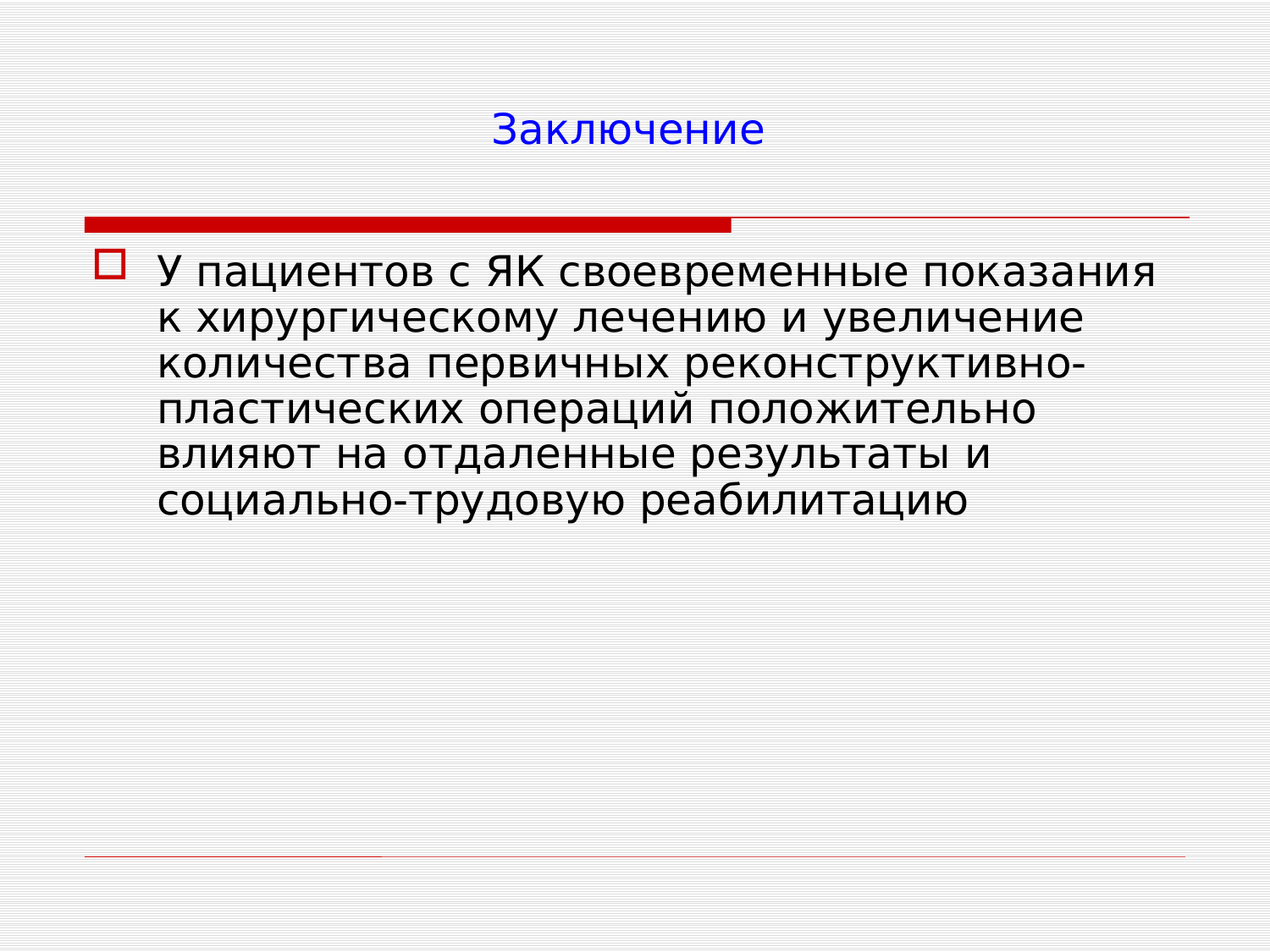

# Заключение
У пациентов с ЯК своевременные показания к хирургическому лечению и увеличение количества первичных реконструктивно-пластических операций положительно влияют на отдаленные результаты и социально-трудовую реабилитацию